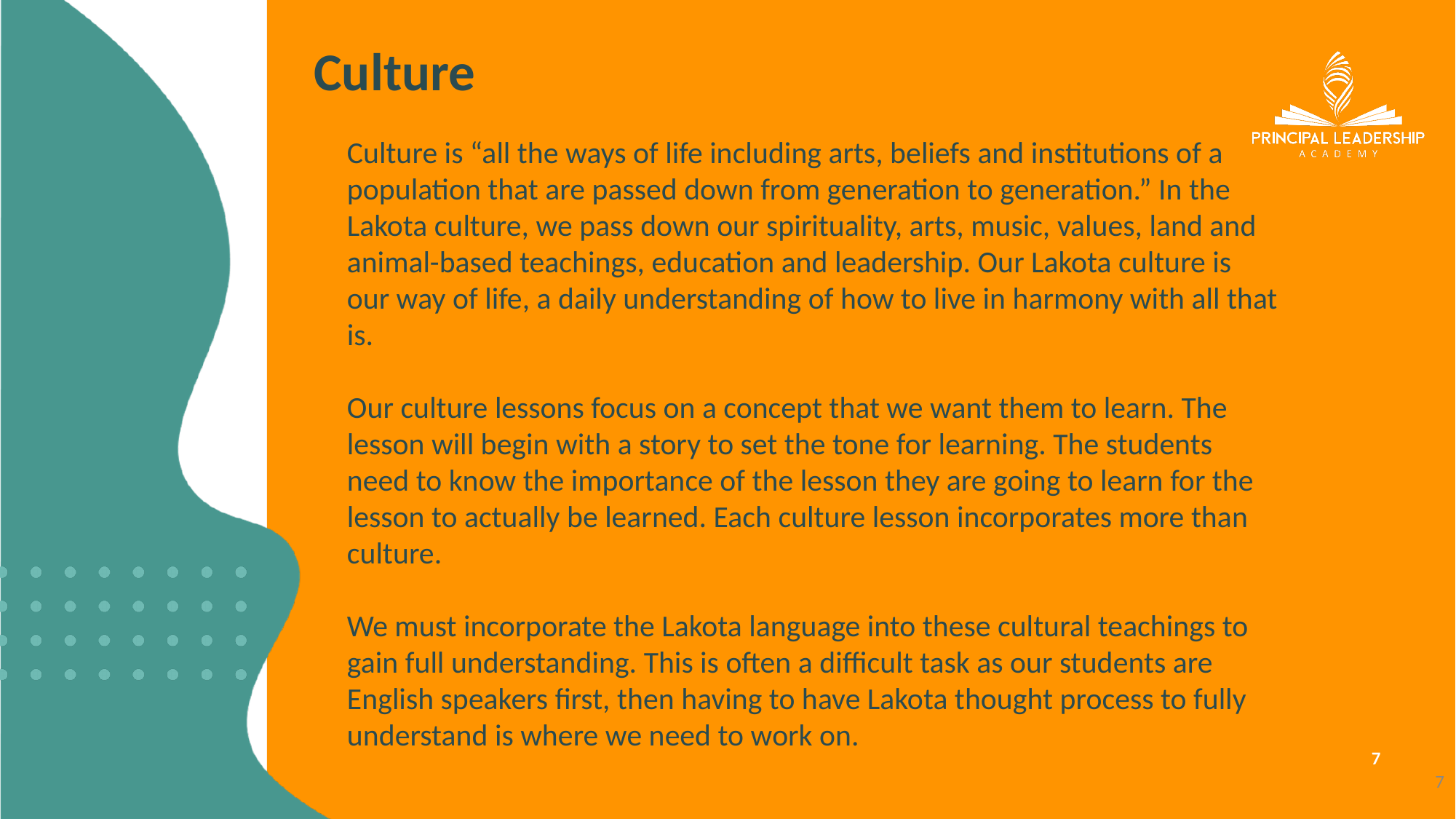

# Culture
Culture is “all the ways of life including arts, beliefs and institutions of a population that are passed down from generation to generation.” In the Lakota culture, we pass down our spirituality, arts, music, values, land and animal-based teachings, education and leadership. Our Lakota culture is our way of life, a daily understanding of how to live in harmony with all that is.

Our culture lessons focus on a concept that we want them to learn. The lesson will begin with a story to set the tone for learning. The students need to know the importance of the lesson they are going to learn for the lesson to actually be learned. Each culture lesson incorporates more than culture.

We must incorporate the Lakota language into these cultural teachings to gain full understanding. This is often a difficult task as our students are English speakers first, then having to have Lakota thought process to fully understand is where we need to work on.

7